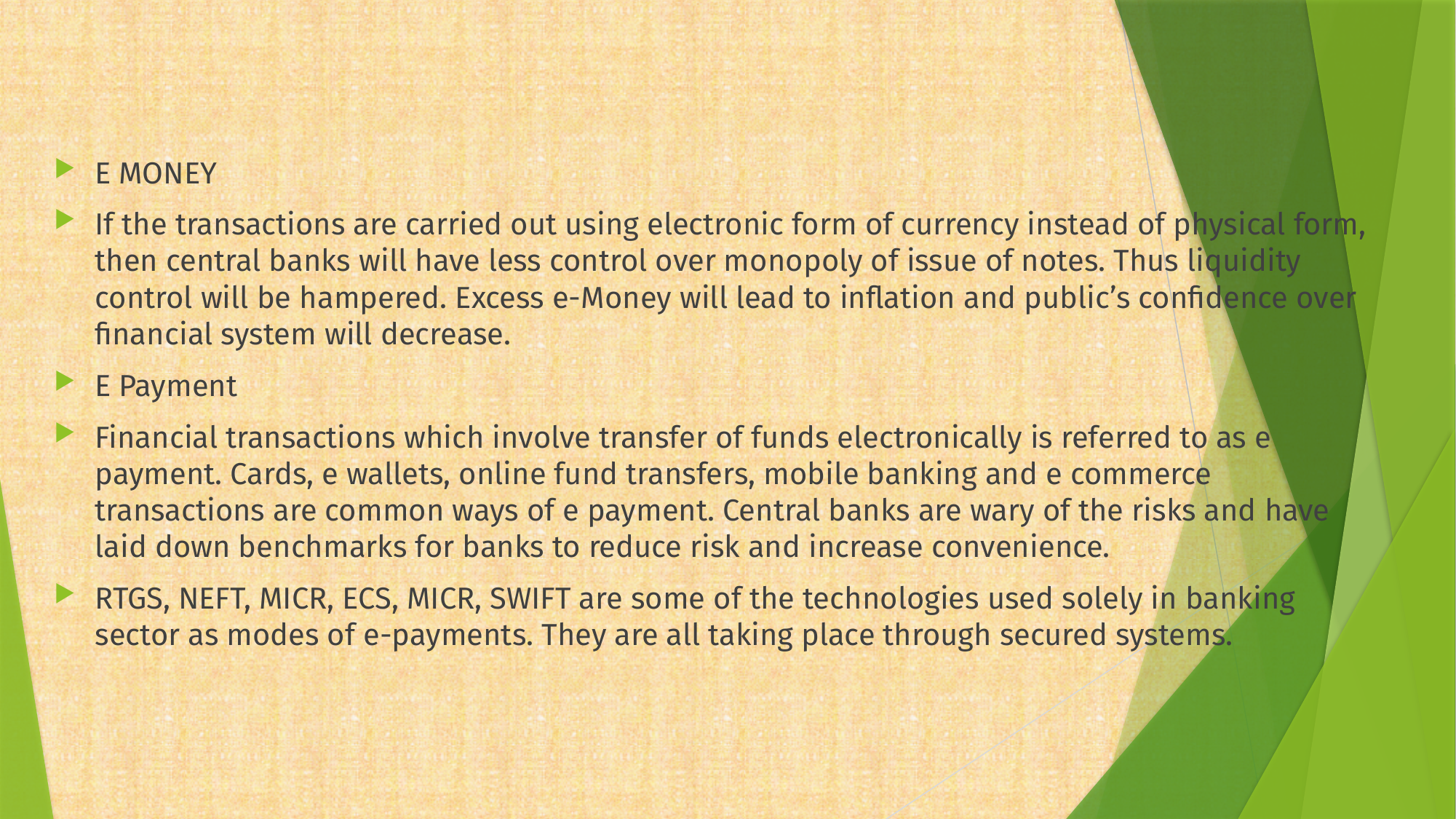

#
E MONEY
If the transactions are carried out using electronic form of currency instead of physical form, then central banks will have less control over monopoly of issue of notes. Thus liquidity control will be hampered. Excess e-Money will lead to inflation and public’s confidence over financial system will decrease.
E Payment
Financial transactions which involve transfer of funds electronically is referred to as e payment. Cards, e wallets, online fund transfers, mobile banking and e commerce transactions are common ways of e payment. Central banks are wary of the risks and have laid down benchmarks for banks to reduce risk and increase convenience.
RTGS, NEFT, MICR, ECS, MICR, SWIFT are some of the technologies used solely in banking sector as modes of e-payments. They are all taking place through secured systems.